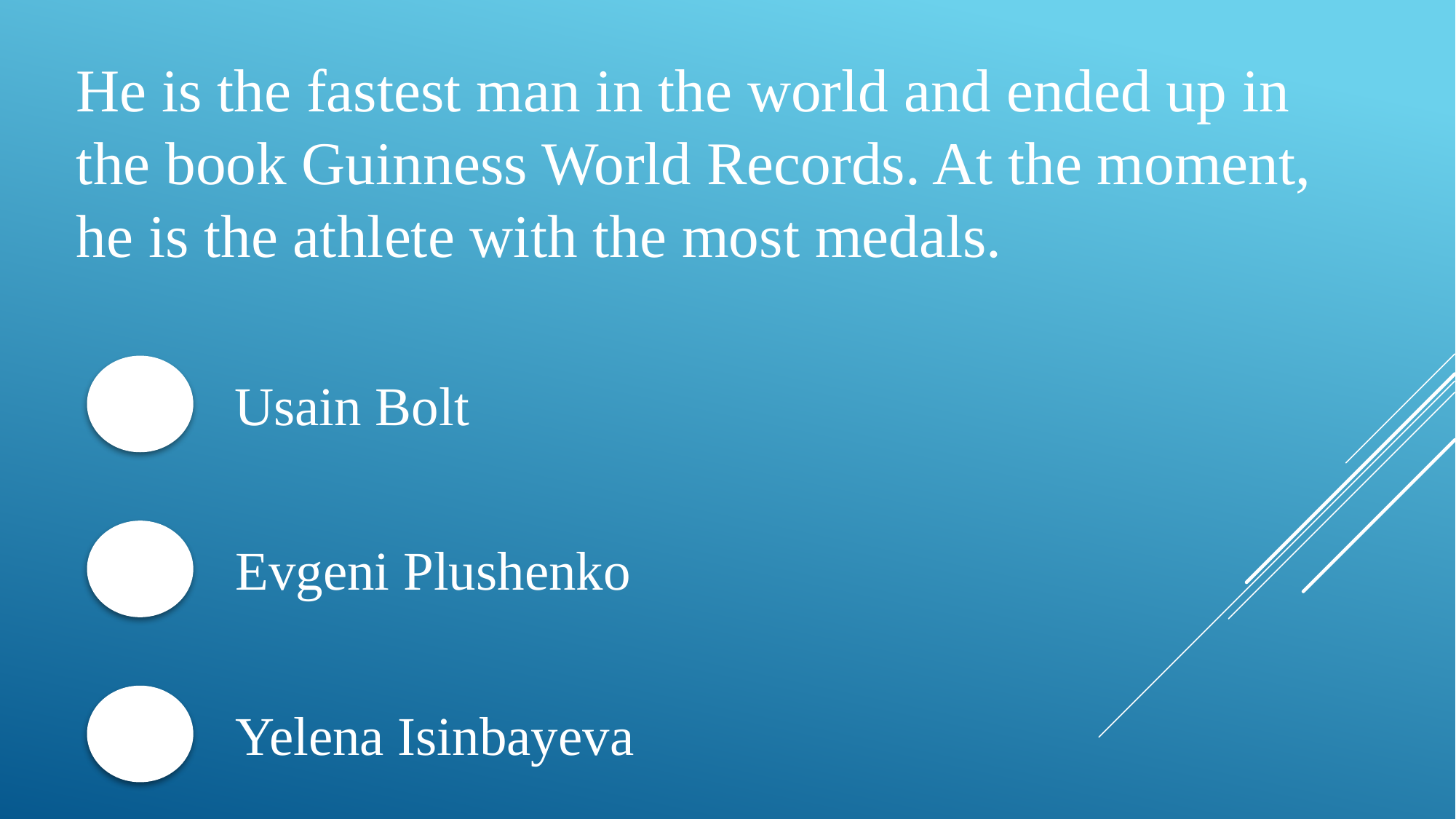

He is the fastest man in the world and ended up in the book Guinness World Records. At the moment, he is the athlete with the most medals.

Usain Bolt

Evgeni Plushenko

Yelena Isinbayeva